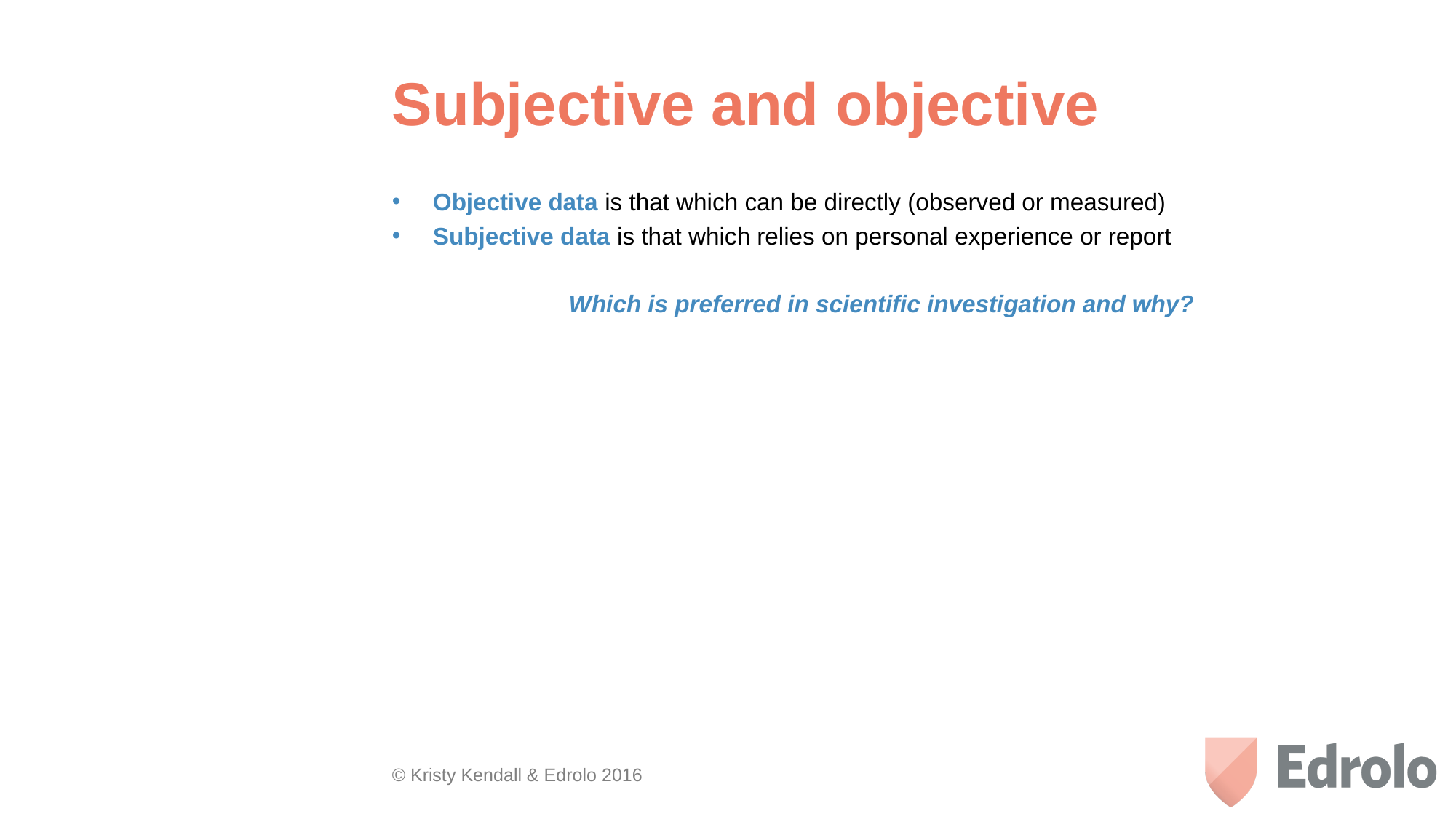

# Subjective and objective
Objective data is that which can be directly (observed or measured)
Subjective data is that which relies on personal experience or report

Which is preferred in scientific investigation and why?